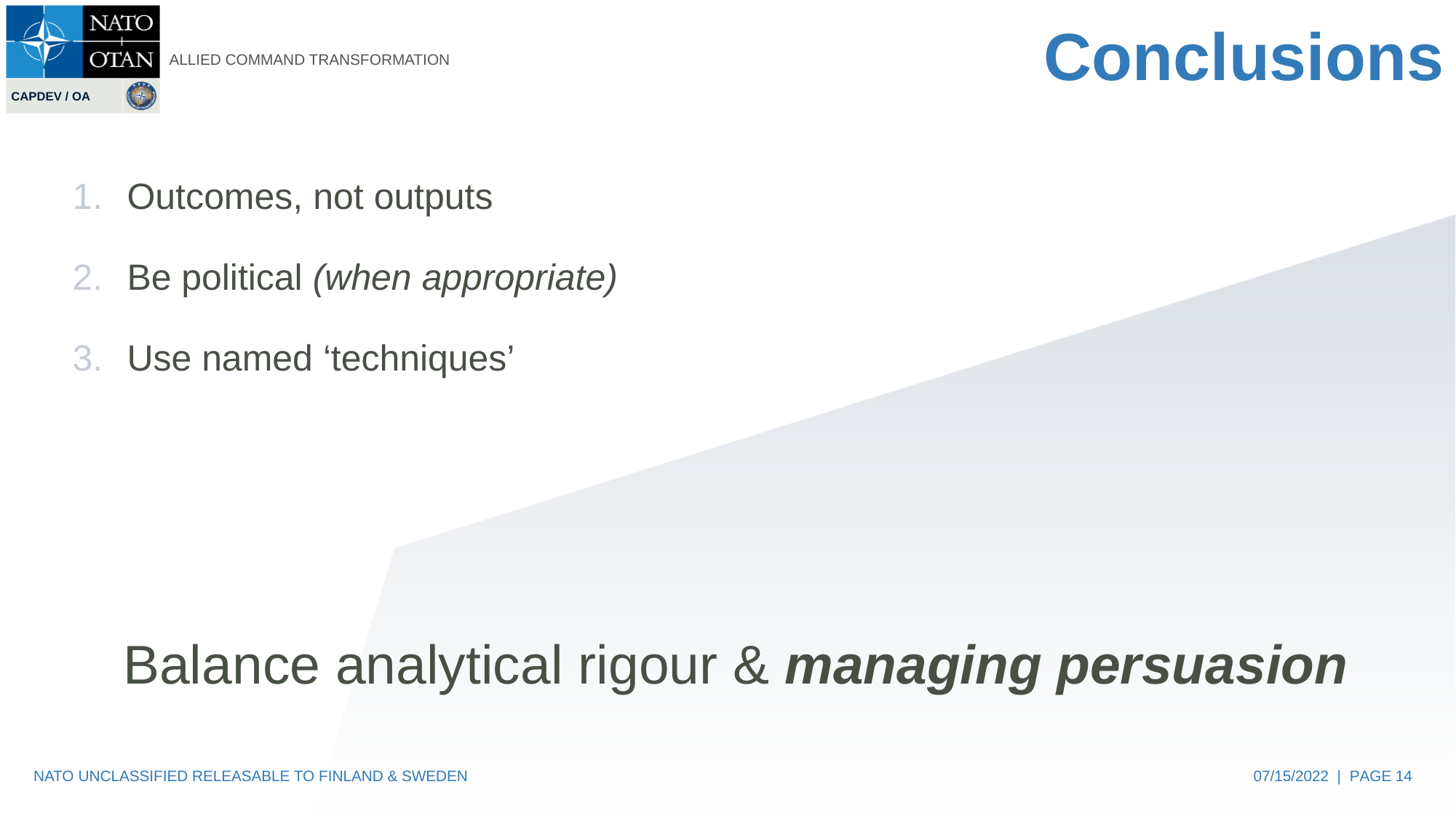

# Conclusions
Outcomes, not outputs
Be political (when appropriate)
Use named ‘techniques’
Balance analytical rigour & managing persuasion
NATO UNCLASSIFIED RELEASABLE TO FINLAND & SWEDEN
07/15/2022  |  PAGE 14